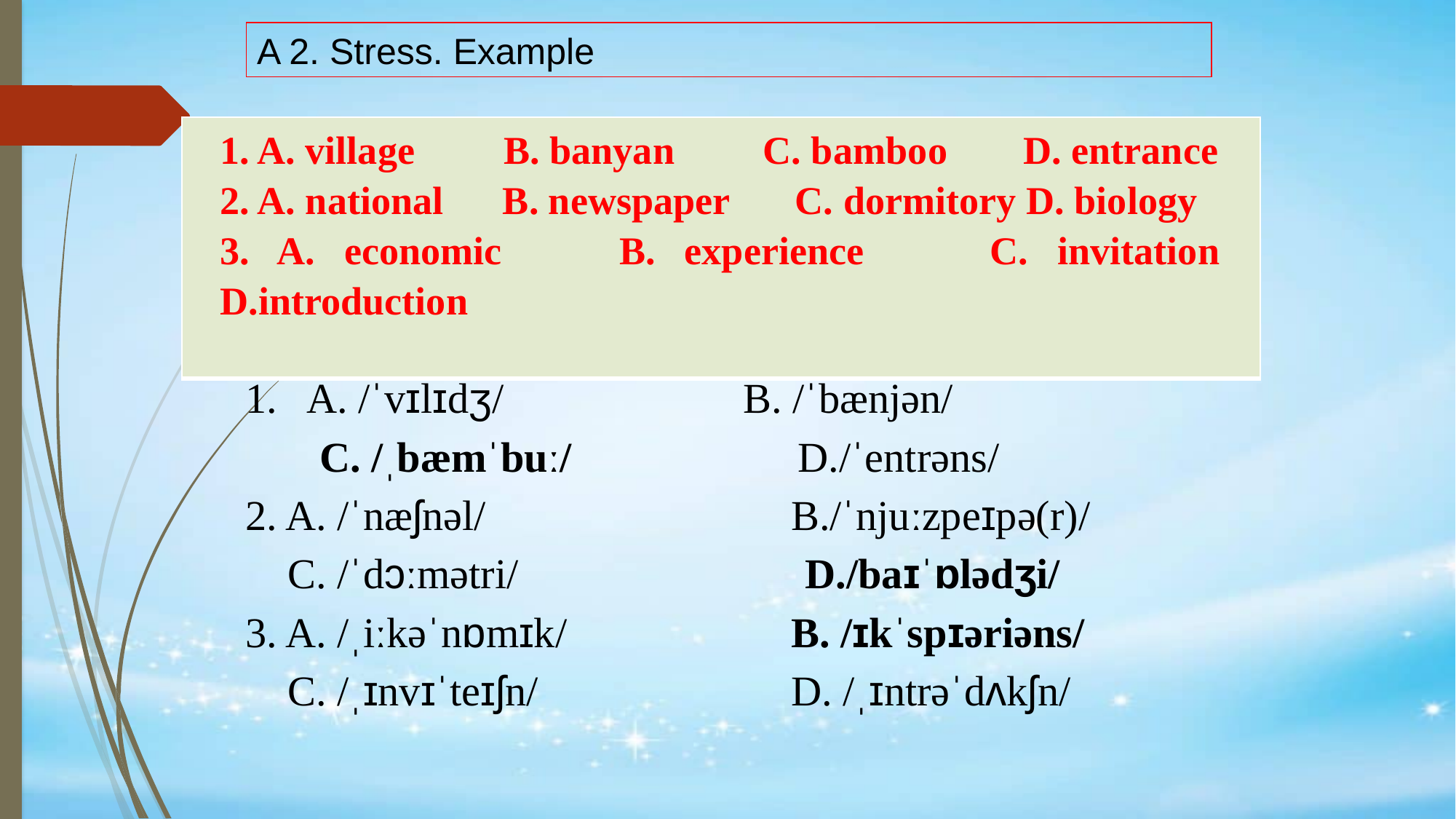

A 2. Stress. Example
| 1. A. village B. banyan C. bamboo D. entrance 2. A. national B. newspaper C. dormitory D. biology 3. A. economic B. experience C. invitation D.introduction |
| --- |
A. /ˈvɪlɪdʒ/		  	B. /ˈbænjən/
       C. /ˌbæmˈbuː/ 	           D./ˈentrəns/
2. A. /ˈnæʃnəl/ 			B./ˈnjuːzpeɪpə(r)/
    C. /ˈdɔːmətri/  	                      D./baɪˈɒlədʒi/
3. A. /ˌiːkəˈnɒmɪk/ 		B. /ɪkˈspɪəriəns/
    C. /ˌɪnvɪˈteɪʃn/               	D. /ˌɪntrəˈdʌkʃn/